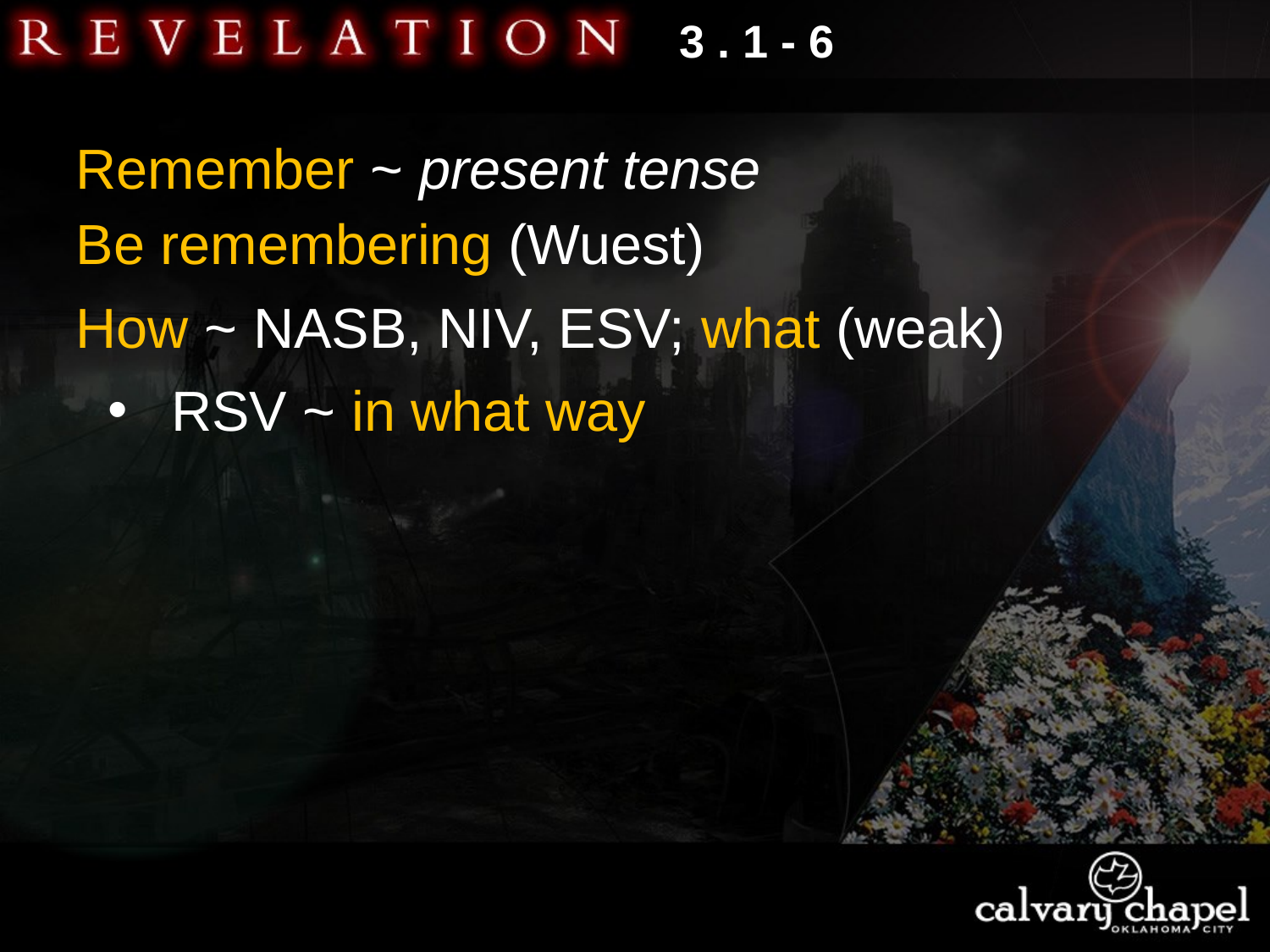

3 . 1 - 6
Remember ~ present tense
Be remembering (Wuest)
How ~ NASB, NIV, ESV; what (weak)
RSV ~ in what way